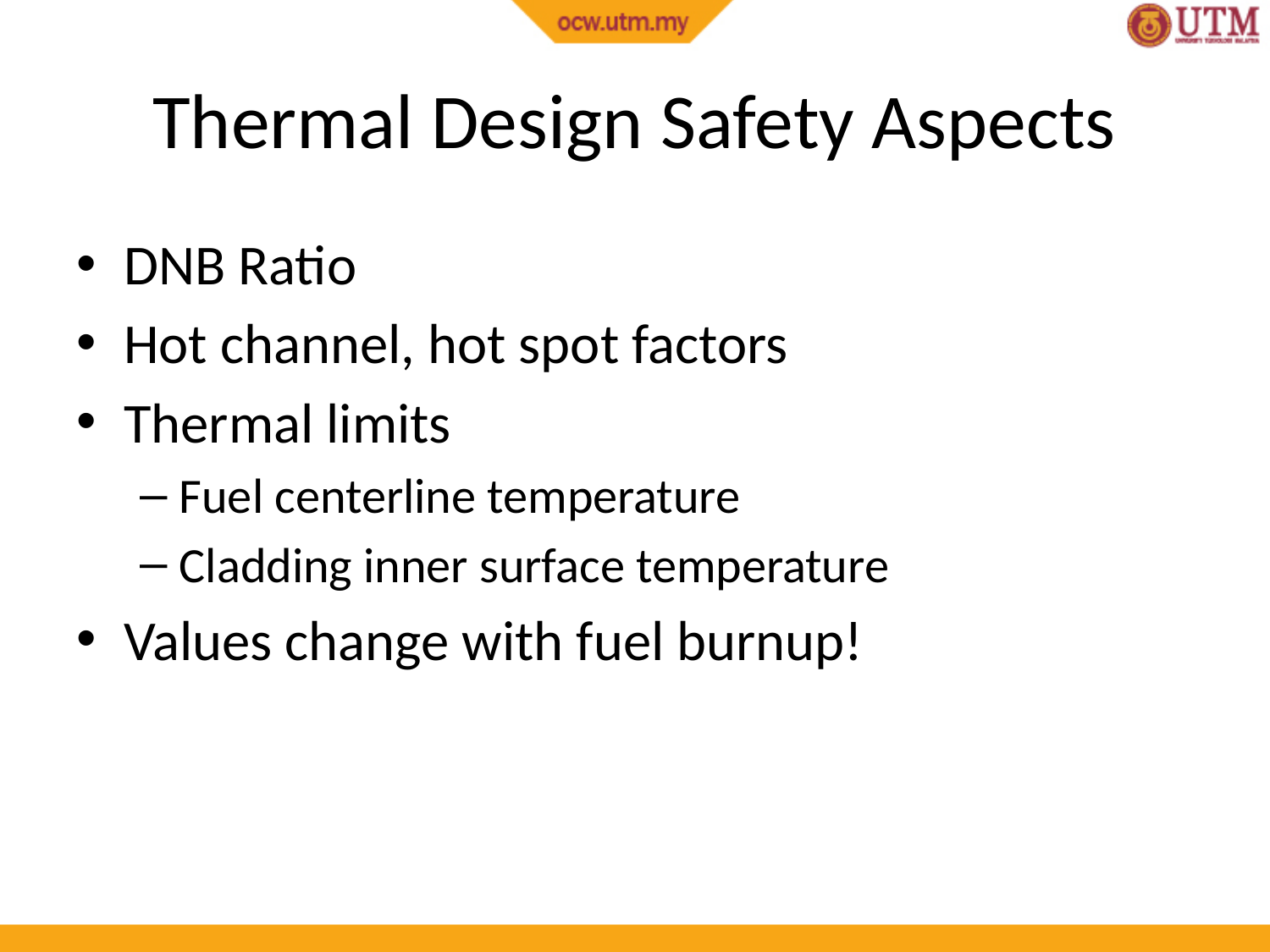

# Thermal Design Safety Aspects
DNB Ratio
Hot channel, hot spot factors
Thermal limits
Fuel centerline temperature
Cladding inner surface temperature
Values change with fuel burnup!